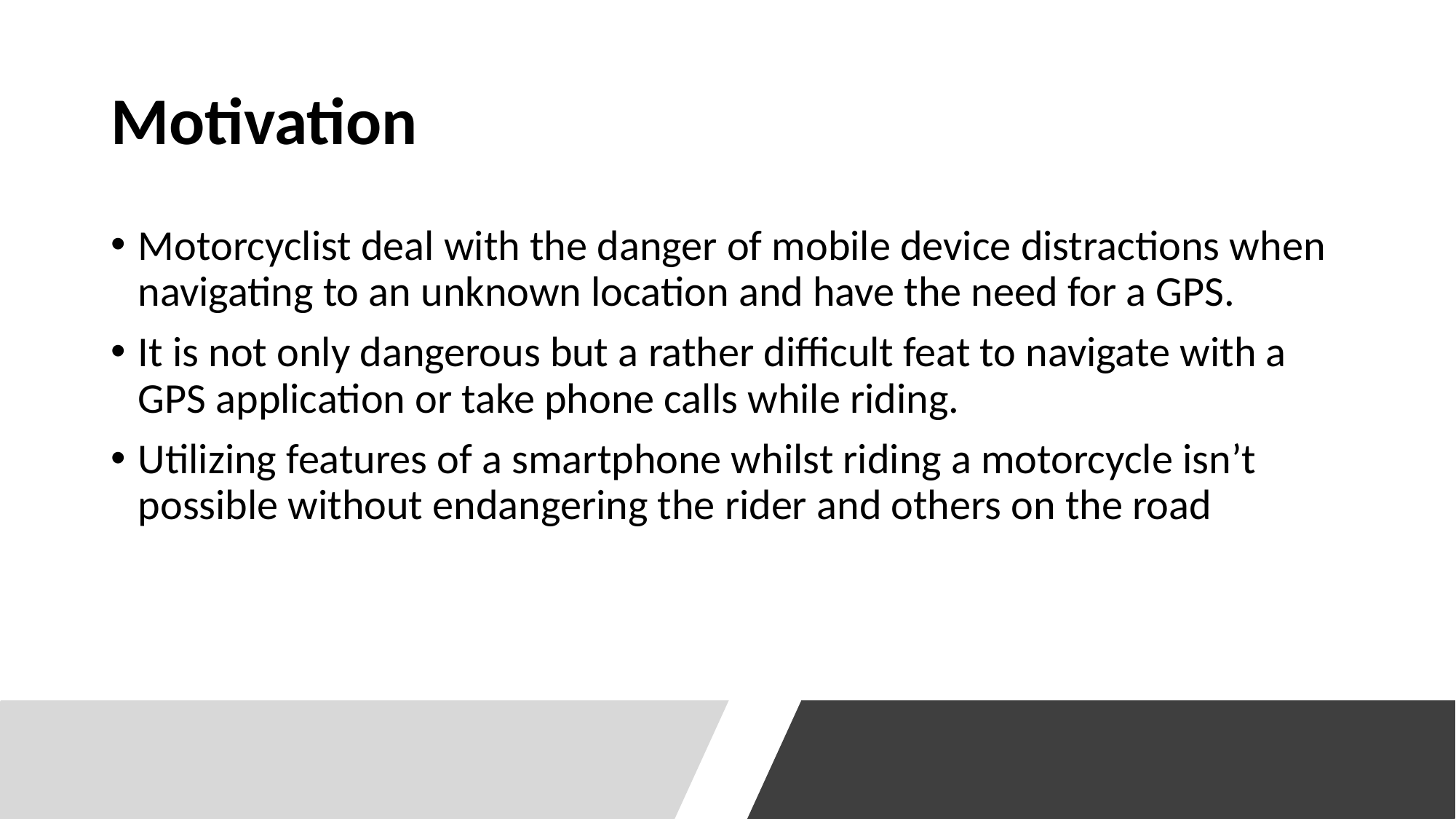

# Motivation
Motorcyclist deal with the danger of mobile device distractions when navigating to an unknown location and have the need for a GPS.
It is not only dangerous but a rather difficult feat to navigate with a GPS application or take phone calls while riding.
Utilizing features of a smartphone whilst riding a motorcycle isn’t possible without endangering the rider and others on the road